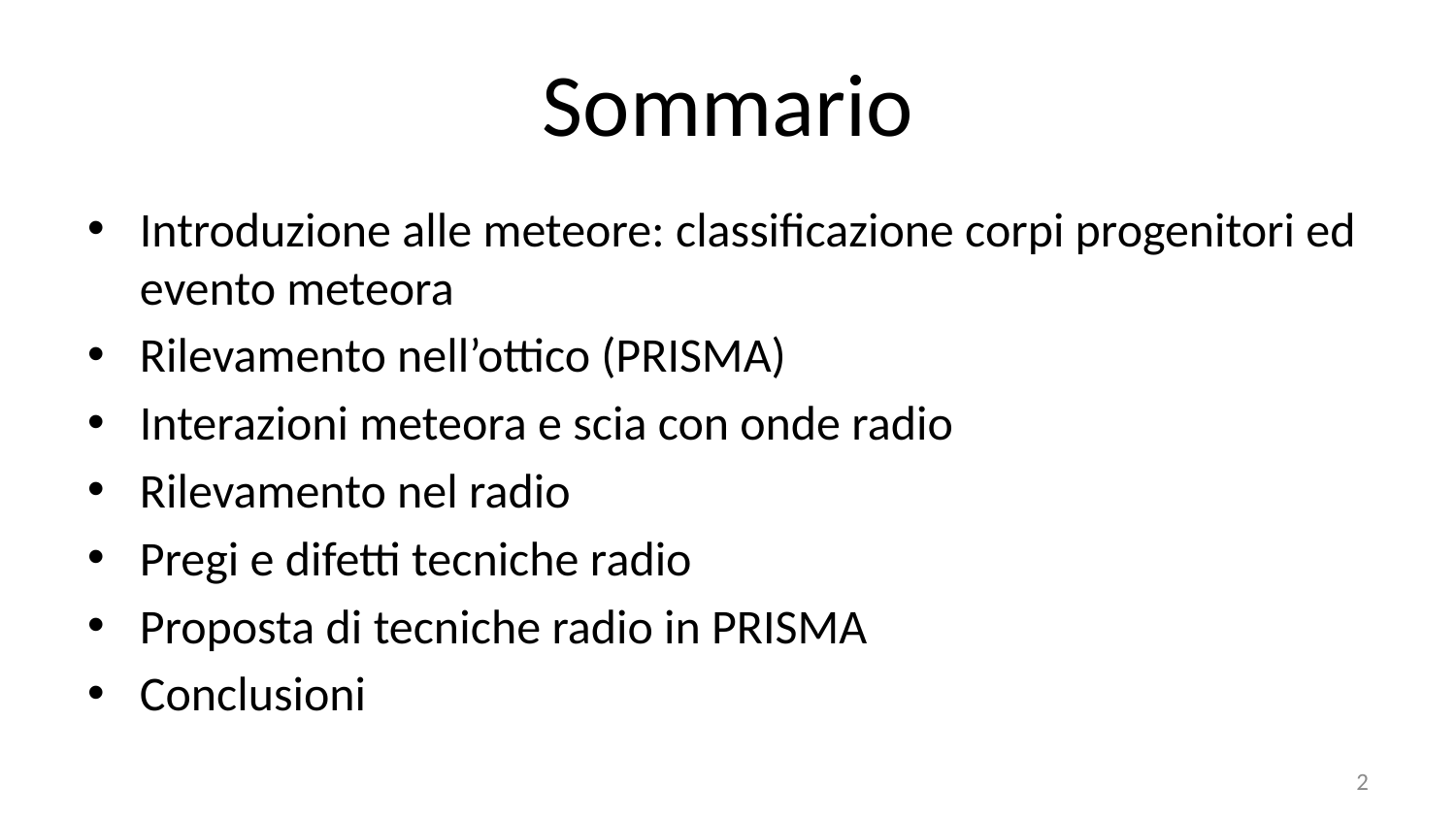

# Sommario
Introduzione alle meteore: classificazione corpi progenitori ed evento meteora
Rilevamento nell’ottico (PRISMA)
Interazioni meteora e scia con onde radio
Rilevamento nel radio
Pregi e difetti tecniche radio
Proposta di tecniche radio in PRISMA
Conclusioni

2